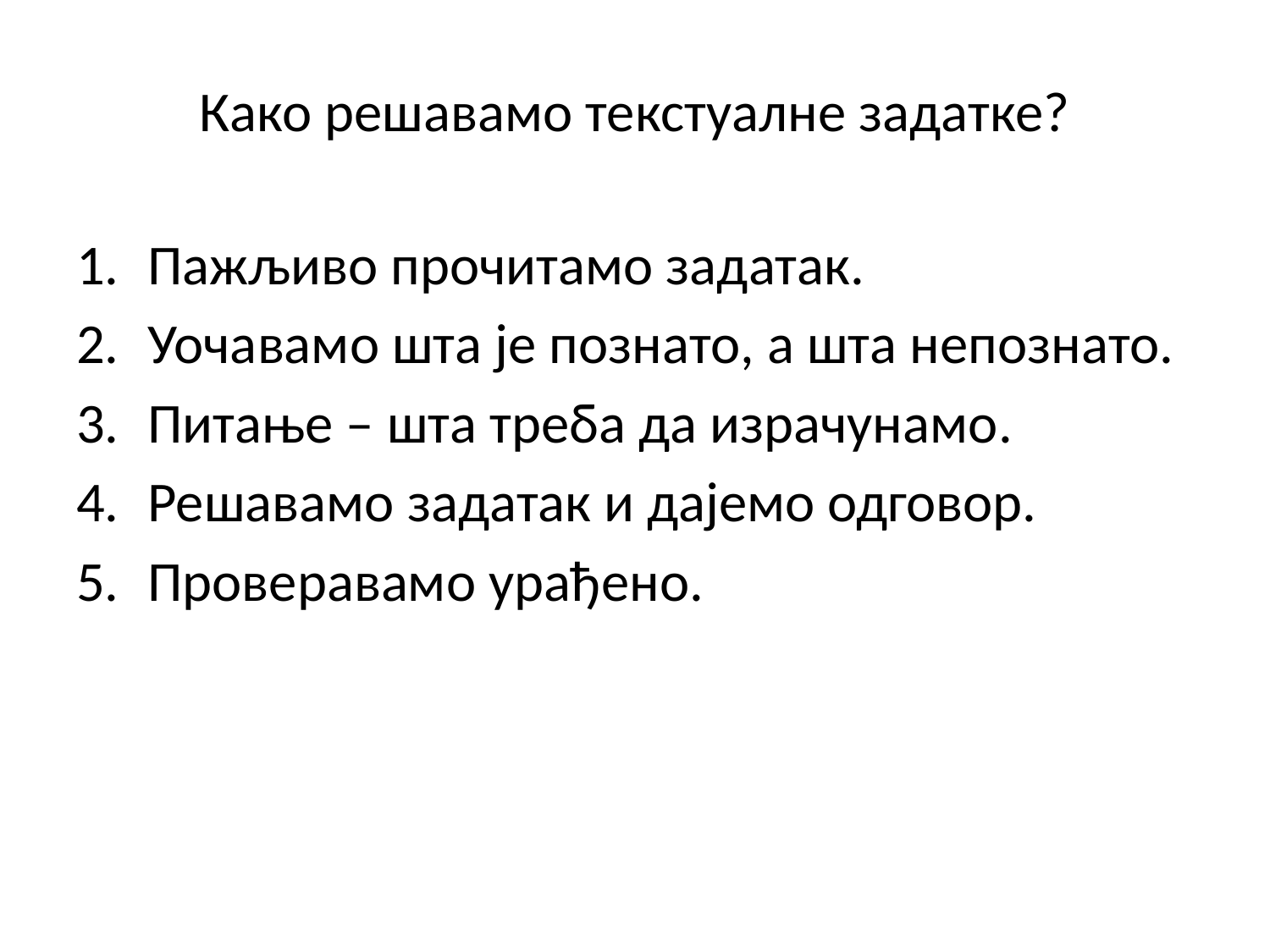

# Како решавамо текстуалне задатке?
Пажљиво прочитамо задатак.
Уочавамо шта је познато, а шта непознато.
Питање – шта треба да израчунамо.
Решавамо задатак и дајемо одговор.
Проверавамо урађено.